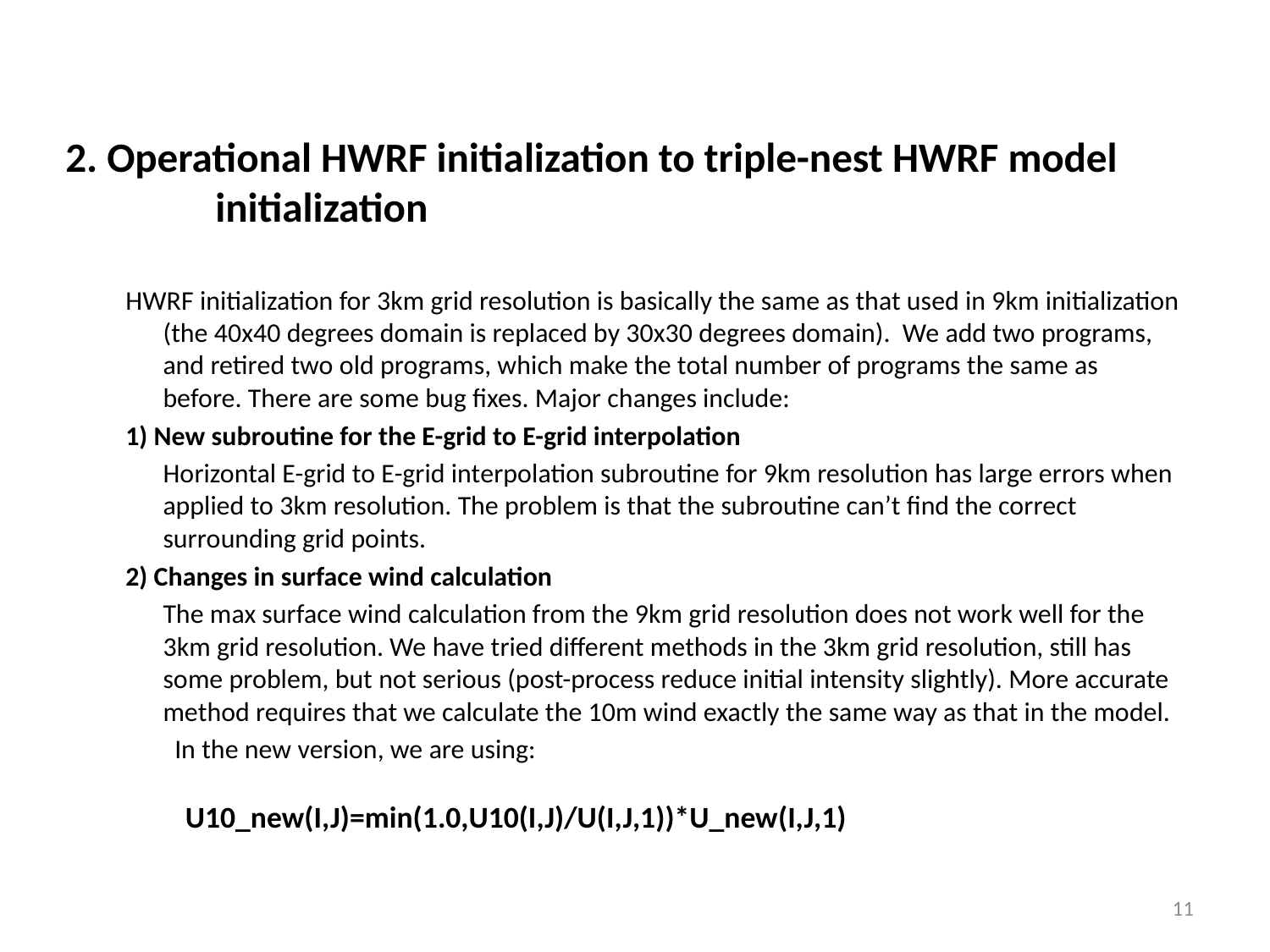

2. Operational HWRF initialization to triple-nest HWRF model initialization

HWRF initialization for 3km grid resolution is basically the same as that used in 9km initialization (the 40x40 degrees domain is replaced by 30x30 degrees domain).  We add two programs, and retired two old programs, which make the total number of programs the same as before. There are some bug fixes. Major changes include:
1) New subroutine for the E-grid to E-grid interpolation
	Horizontal E-grid to E-grid interpolation subroutine for 9km resolution has large errors when applied to 3km resolution. The problem is that the subroutine can’t find the correct surrounding grid points.
2) Changes in surface wind calculation
	The max surface wind calculation from the 9km grid resolution does not work well for the 3km grid resolution. We have tried different methods in the 3km grid resolution, still has some problem, but not serious (post-process reduce initial intensity slightly). More accurate method requires that we calculate the 10m wind exactly the same way as that in the model.
        In the new version, we are using:
 	U10_new(I,J)=min(1.0,U10(I,J)/U(I,J,1))*U_new(I,J,1)
11